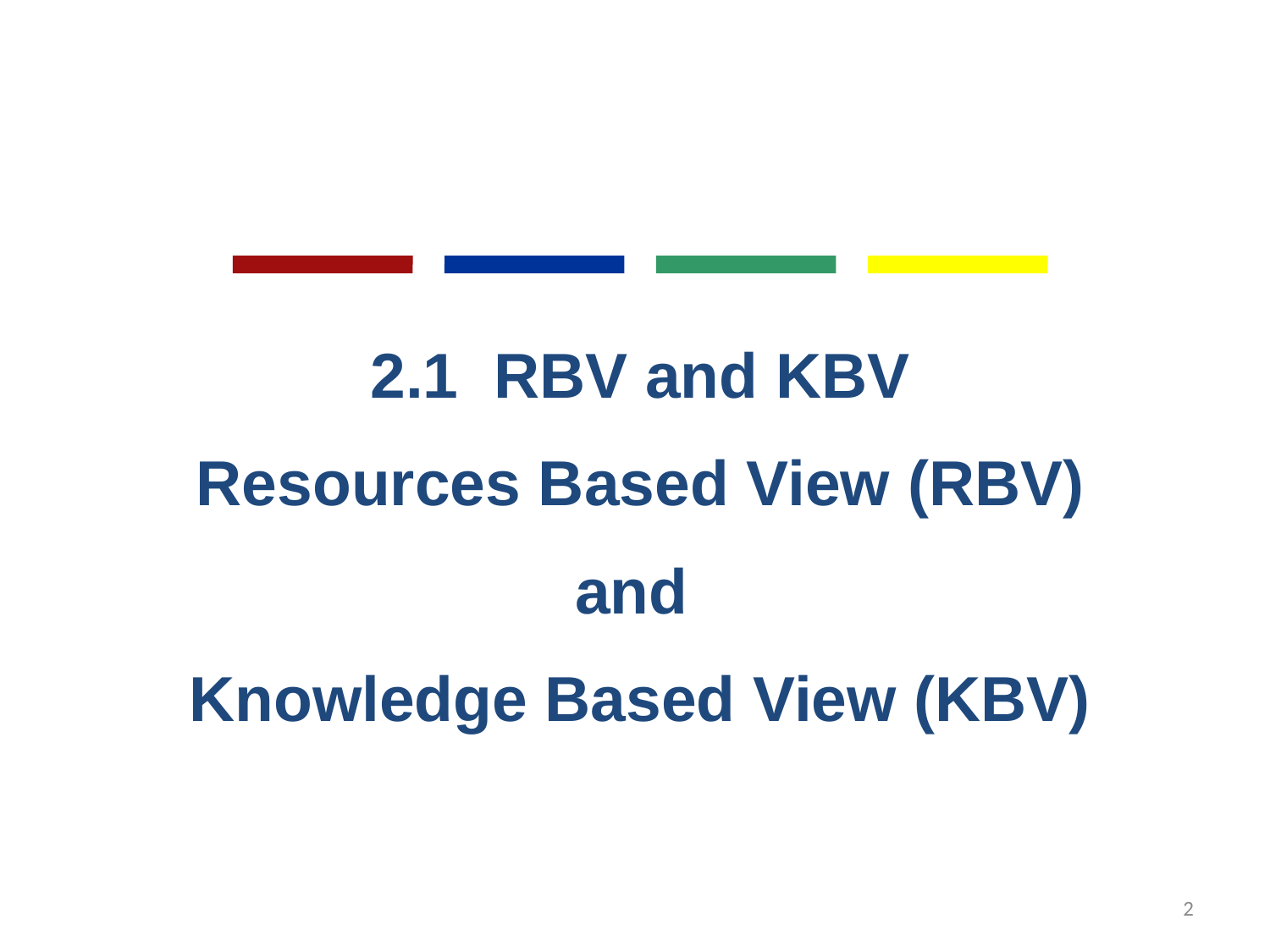

2.1  RBV and KBV
Resources Based View (RBV)
and
Knowledge Based View (KBV)
2